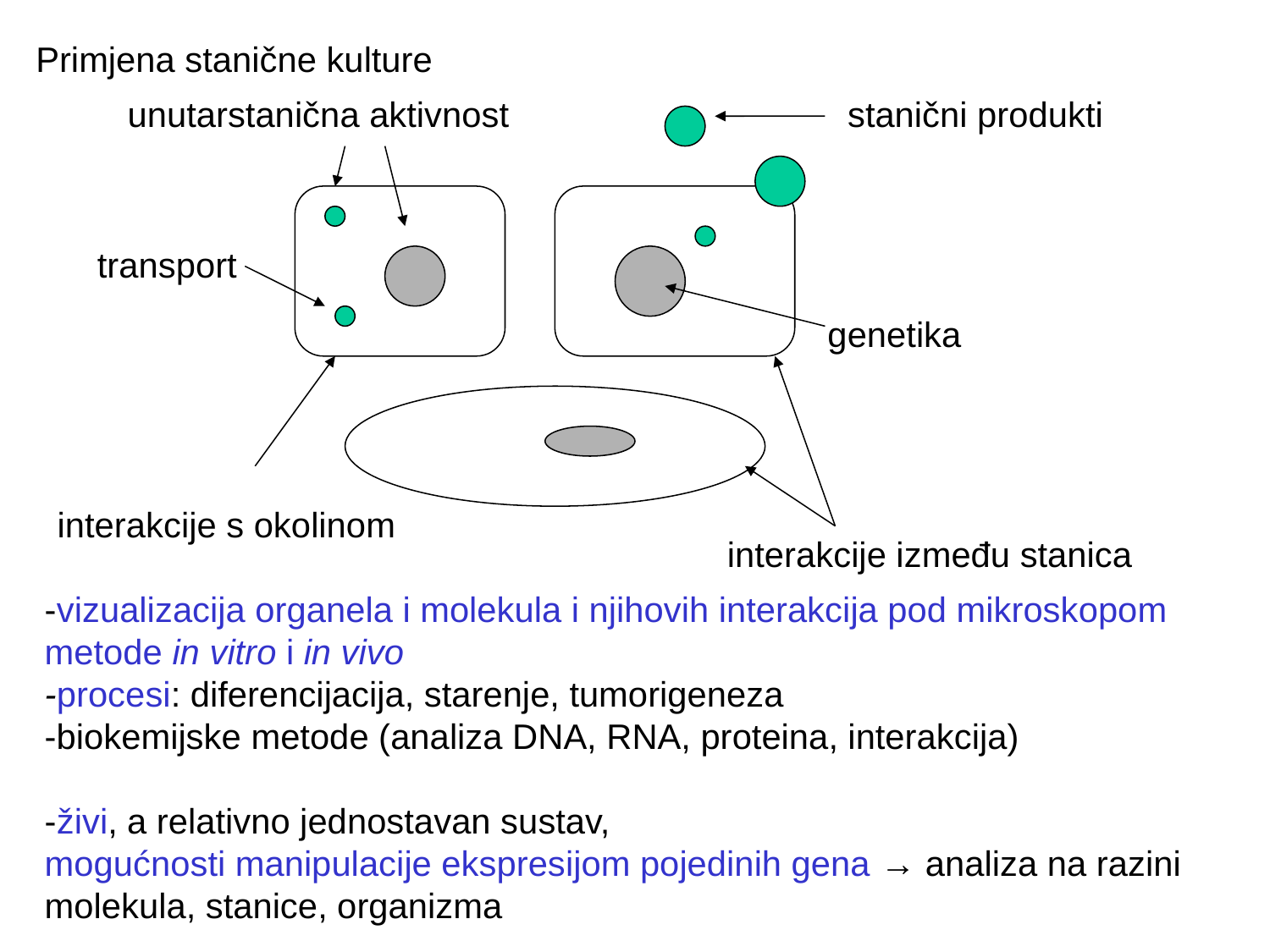

Primjena stanične kulture
unutarstanična aktivnost
stanični produkti

transport

genetika

interakcije s okolinom
interakcije između stanica
-vizualizacija organela i molekula i njihovih interakcija pod mikroskopom
metode in vitro i in vivo
-procesi: diferencijacija, starenje, tumorigeneza
-biokemijske metode (analiza DNA, RNA, proteina, interakcija)

-živi, a relativno jednostavan sustav,
mogućnosti manipulacije ekspresijom pojedinih gena → analiza na razini molekula, stanice, organizma